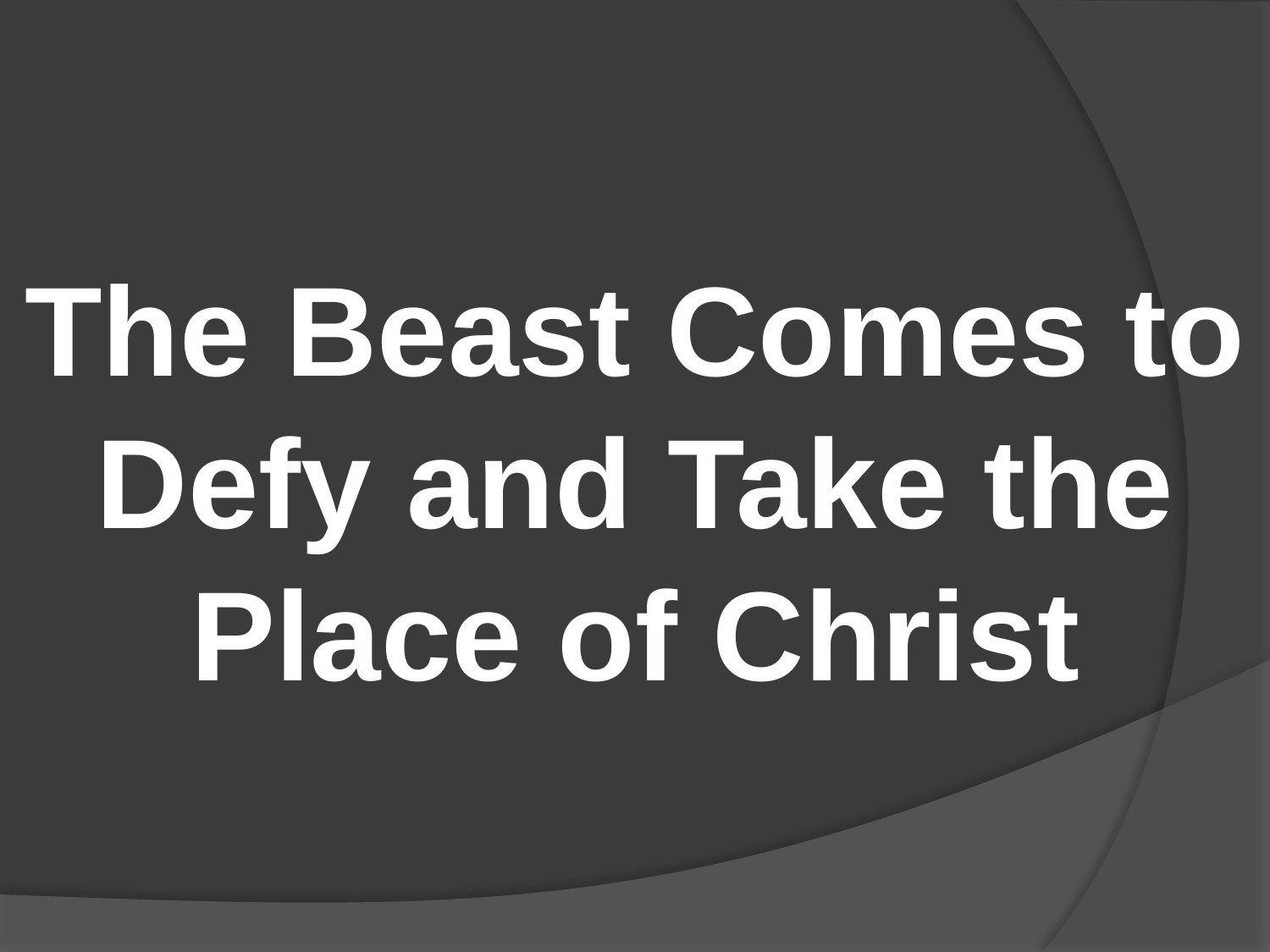

#
The Beast Comes to Defy and Take the Place of Christ